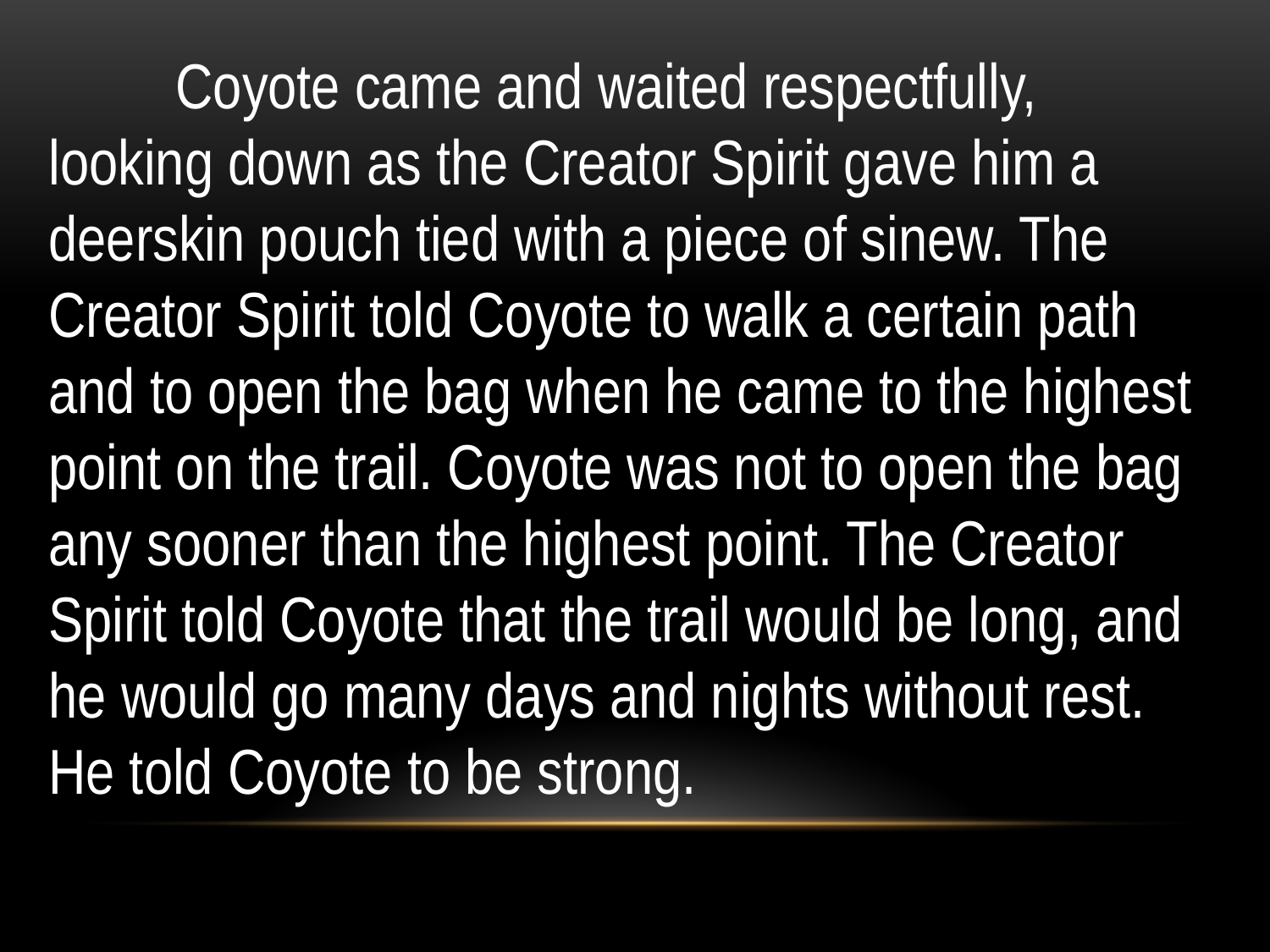

Coyote came and waited respectfully, looking down as the Creator Spirit gave him a deerskin pouch tied with a piece of sinew. The Creator Spirit told Coyote to walk a certain path and to open the bag when he came to the highest point on the trail. Coyote was not to open the bag any sooner than the highest point. The Creator Spirit told Coyote that the trail would be long, and he would go many days and nights without rest. He told Coyote to be strong.